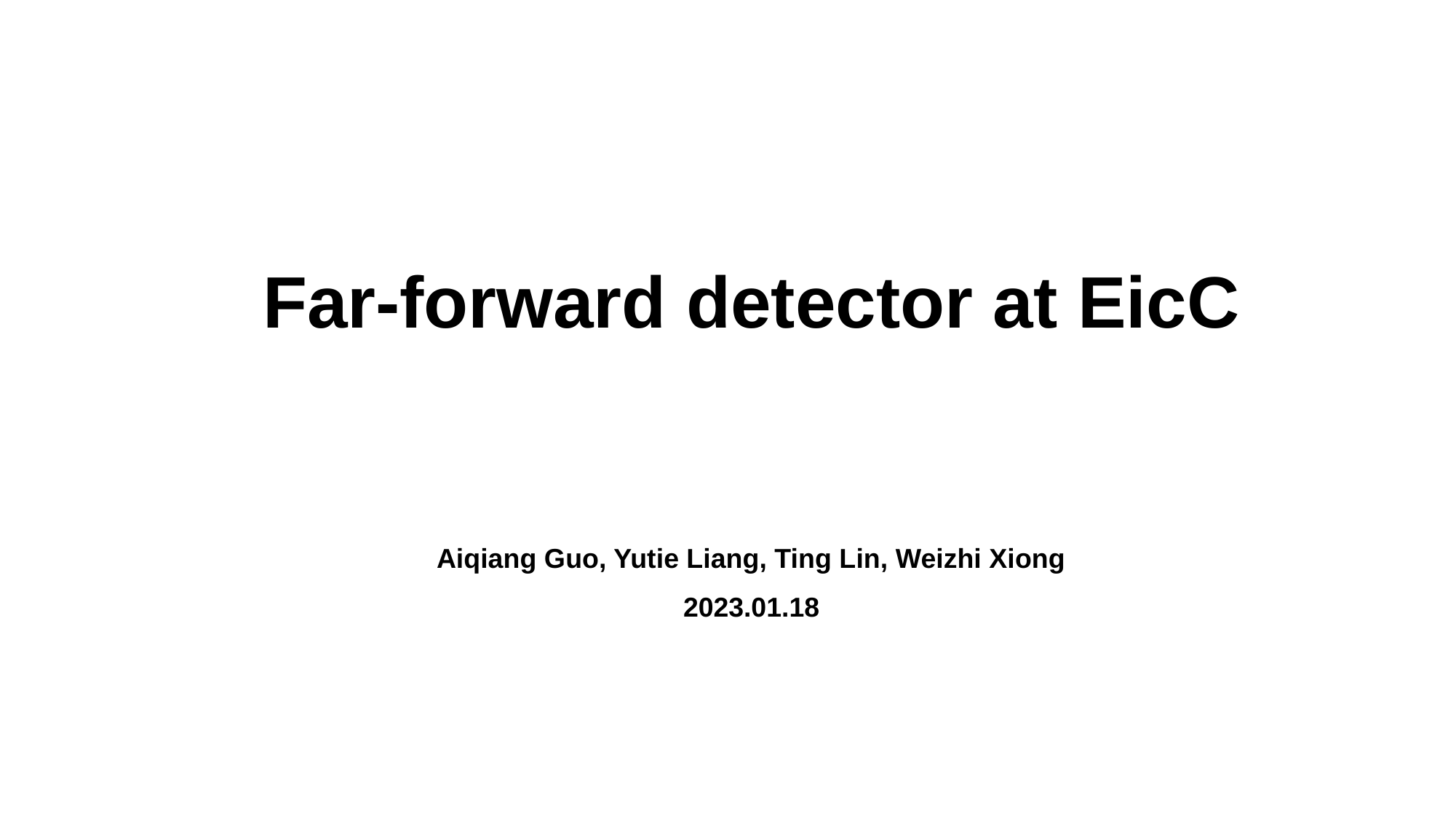

# Far-forward detector at EicC
Aiqiang Guo, Yutie Liang, Ting Lin, Weizhi Xiong
2023.01.18